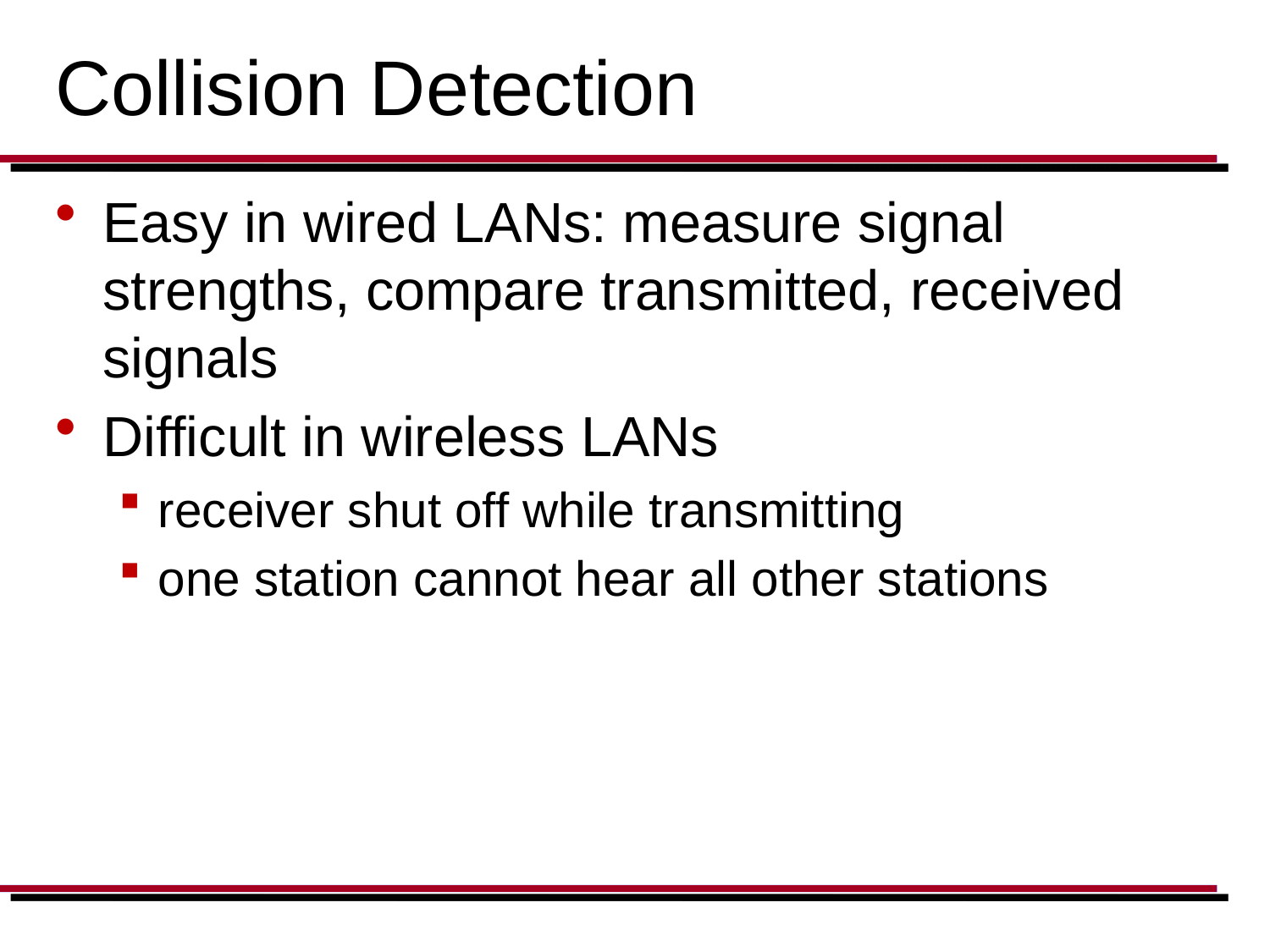

# Collision Detection
Easy in wired LANs: measure signal strengths, compare transmitted, received signals
Difficult in wireless LANs
receiver shut off while transmitting
one station cannot hear all other stations